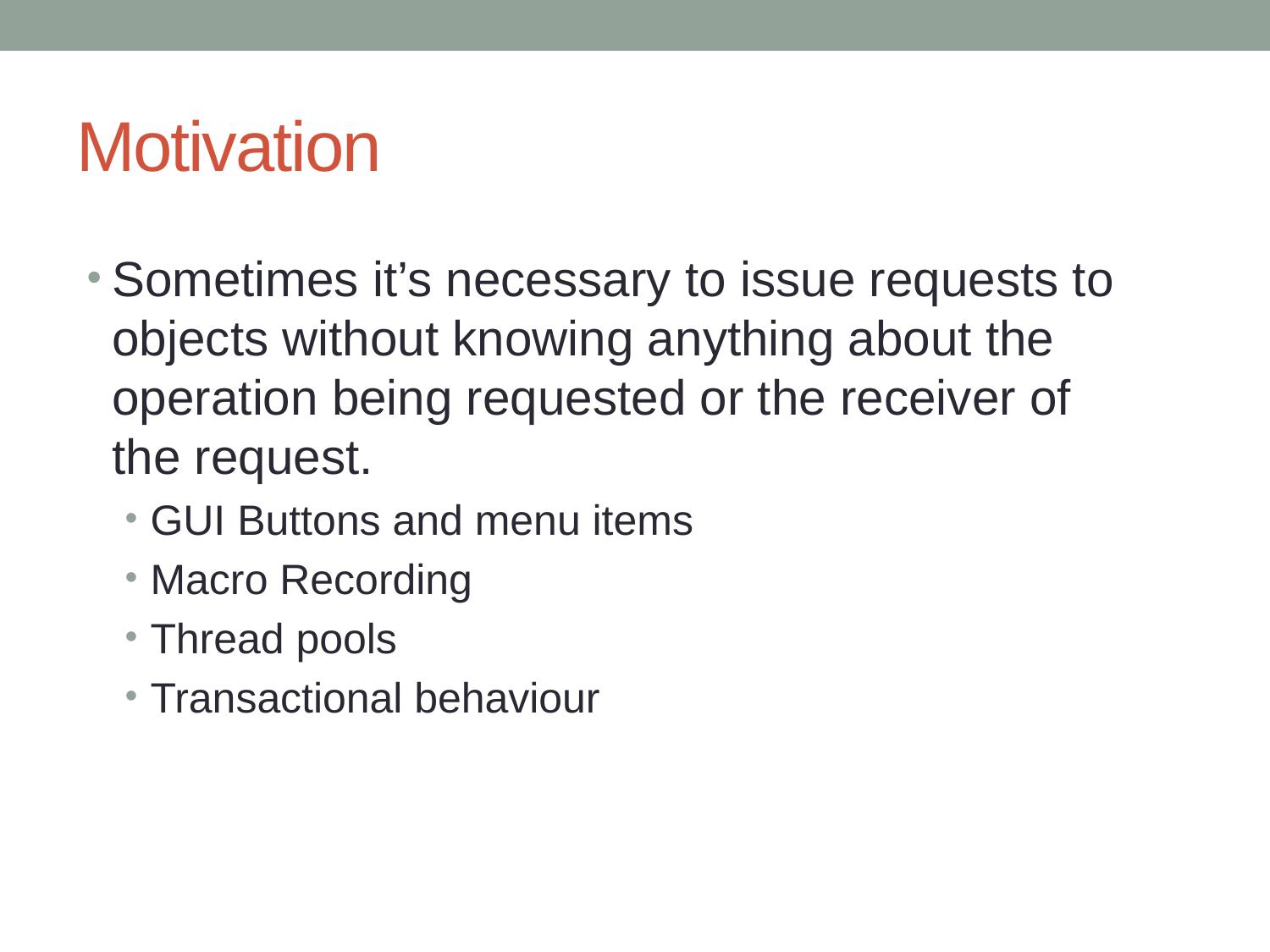

# Motivation
Sometimes it’s necessary to issue requests to objects without knowing anything about the operation being requested or the receiver of the request.
GUI Buttons and menu items
Macro Recording
Thread pools
Transactional behaviour